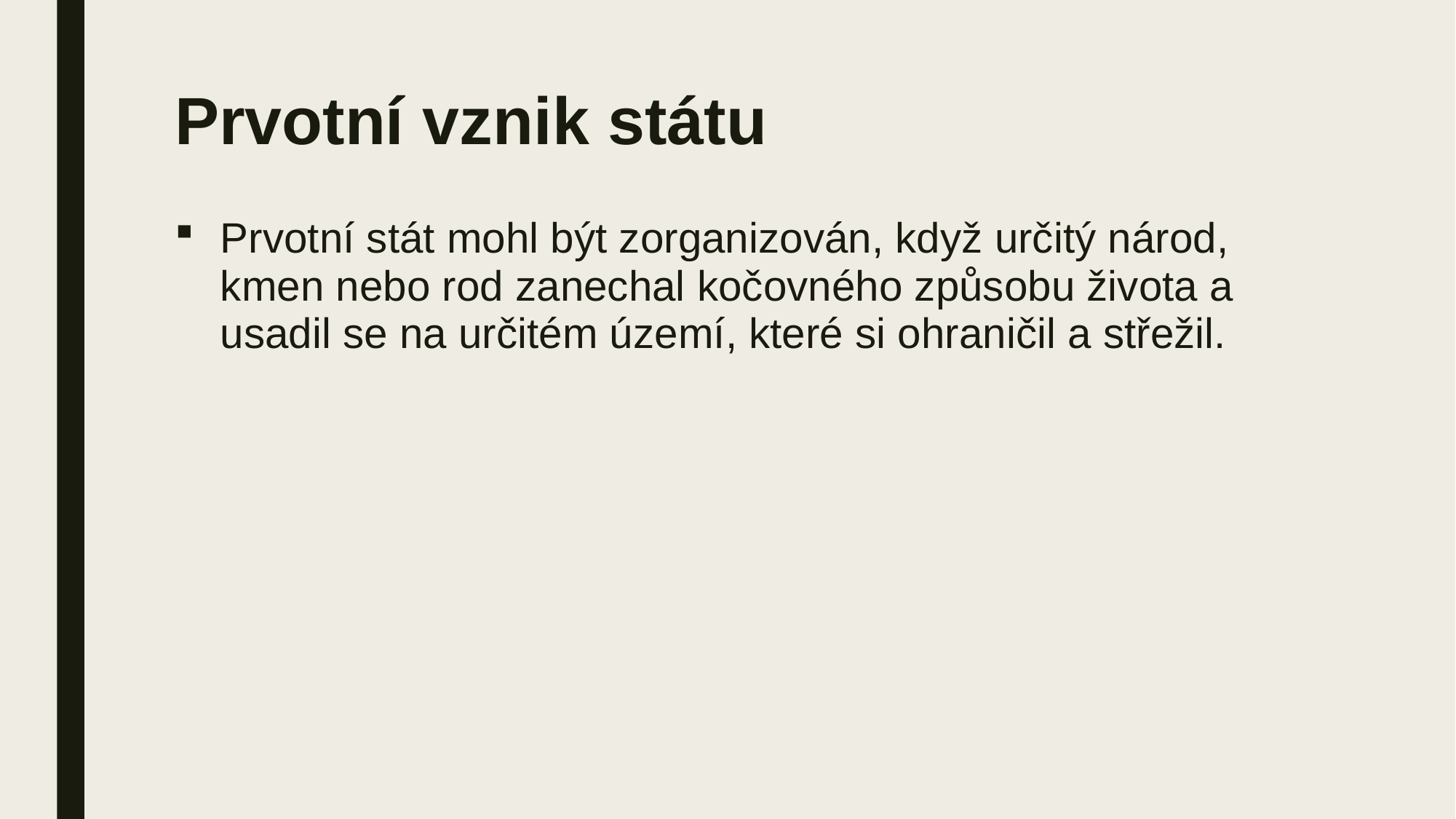

# Prvotní vznik státu
Prvotní stát mohl být zorganizován, když určitý národ, kmen nebo rod zanechal kočovného způsobu života a usadil se na určitém území, které si ohraničil a střežil.